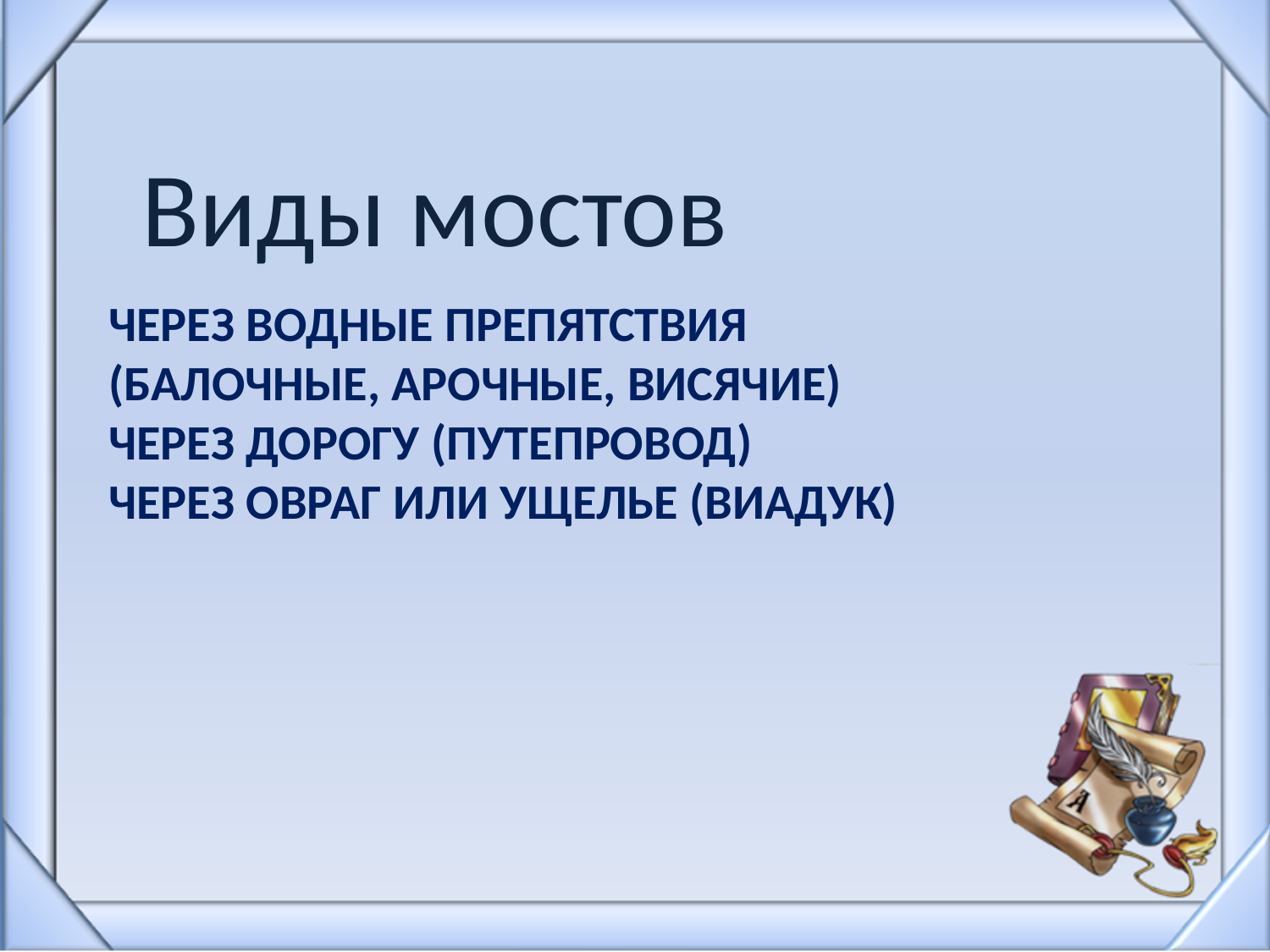

Виды мостов
# Через водные препятствия (балочные, арочные, висячие) Через дорогу (путепровод) Через овраг или ущелье (виадук)